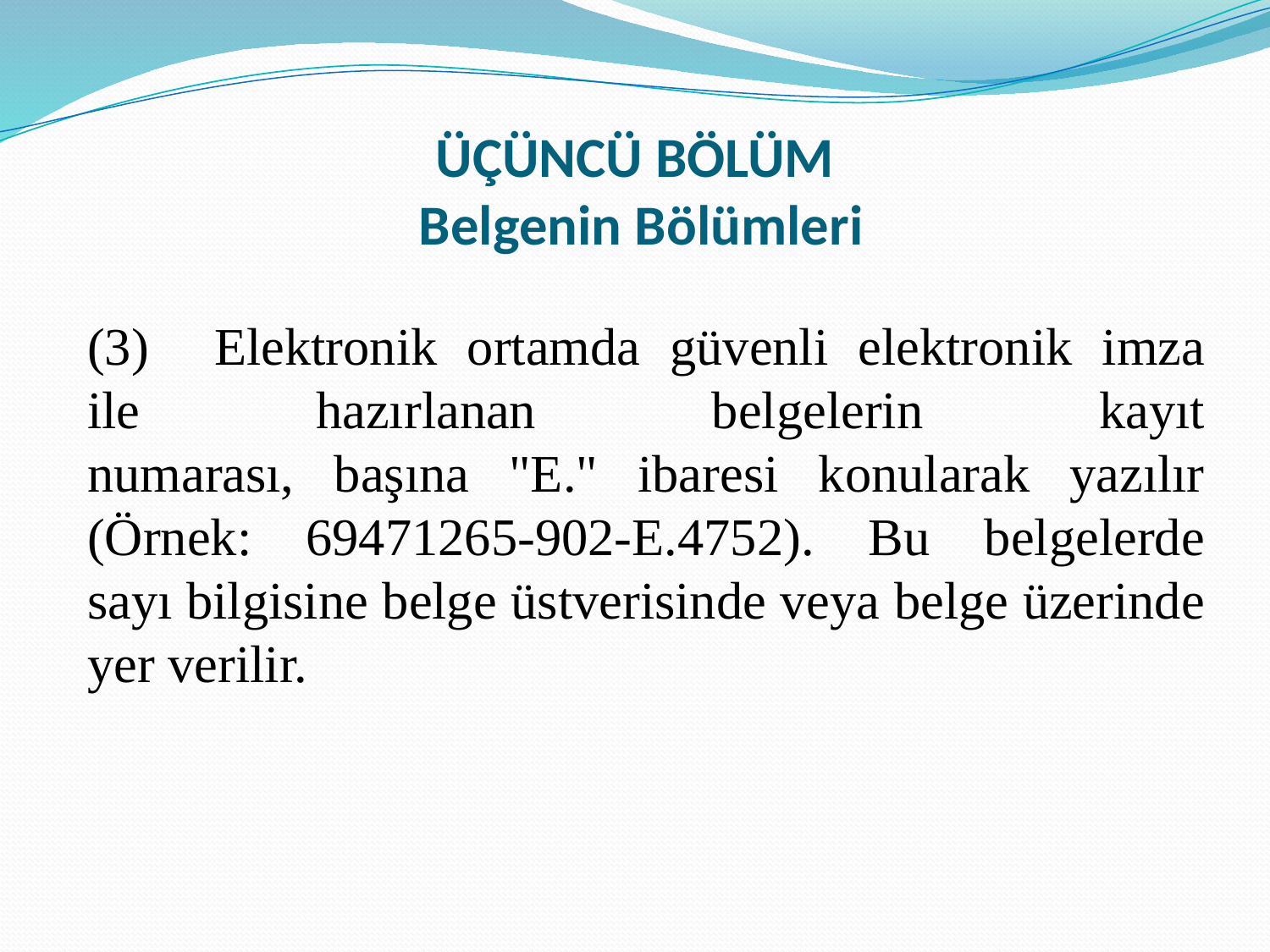

# ÜÇÜNCÜ BÖLÜM Belgenin Bölümleri
(3)	Elektronik ortamda güvenli elektronik imza ile hazırlanan belgelerin kayıt
numarası, başına "E." ibaresi konularak yazılır (Örnek: 69471265-902-E.4752). Bu belgelerde
sayı bilgisine belge üstverisinde veya belge üzerinde yer verilir.